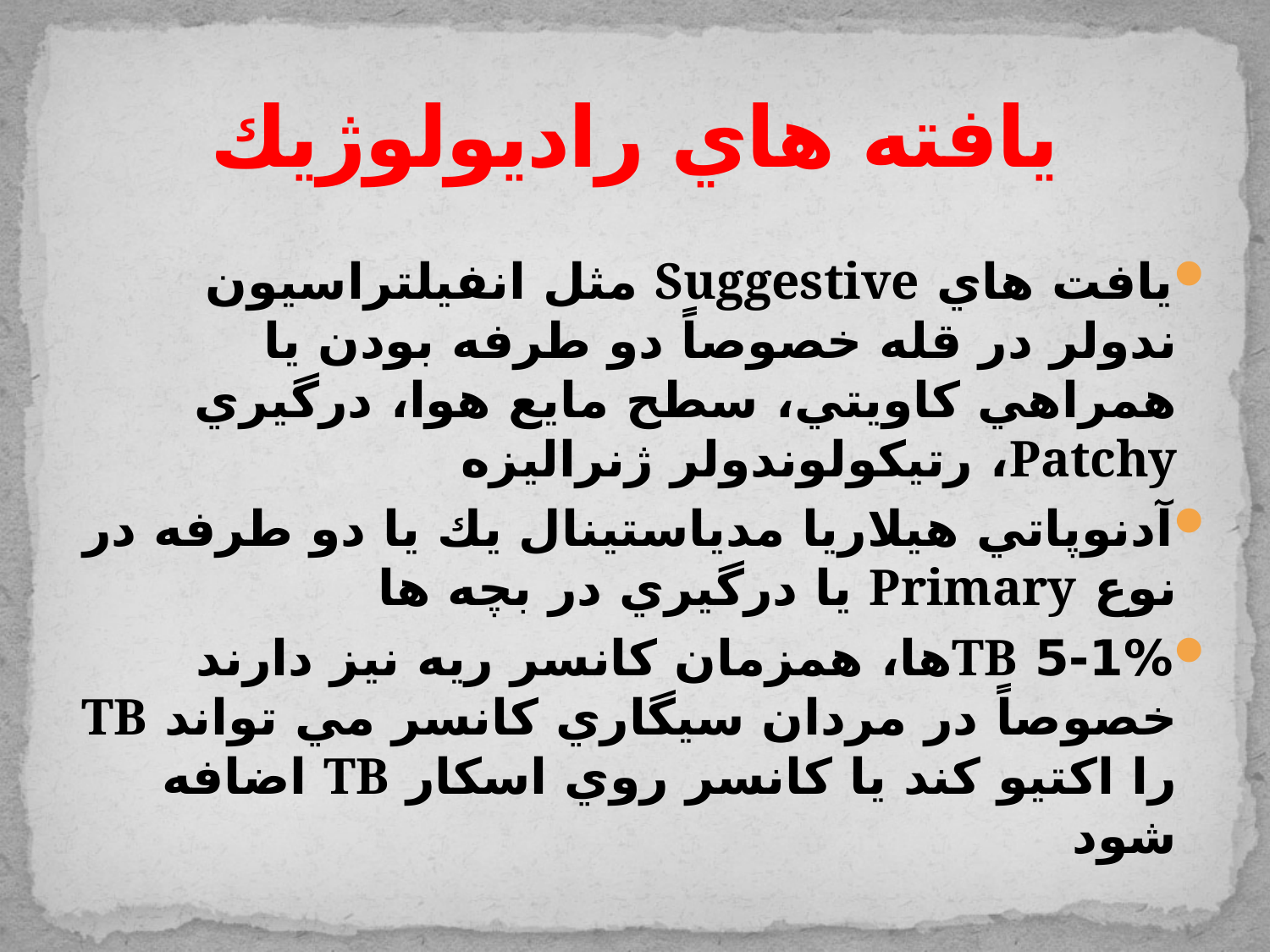

# يافته هاي راديولوژيك
يافت هاي Suggestive مثل انفيلتراسيون ندولر در قله خصوصاً دو طرفه بودن يا همراهي كاويتي، سطح مايع هوا، درگيري Patchy، رتيكولوندولر ژنراليزه
آدنوپاتي هيلاريا مدياستينال يك يا دو طرفه در نوع Primary يا درگيري در بچه ها
5-1% TBها، همزمان كانسر ريه نيز دارند خصوصاً در مردان سيگاري كانسر مي تواند TB را اكتيو كند يا كانسر روي اسكار TB اضافه شود